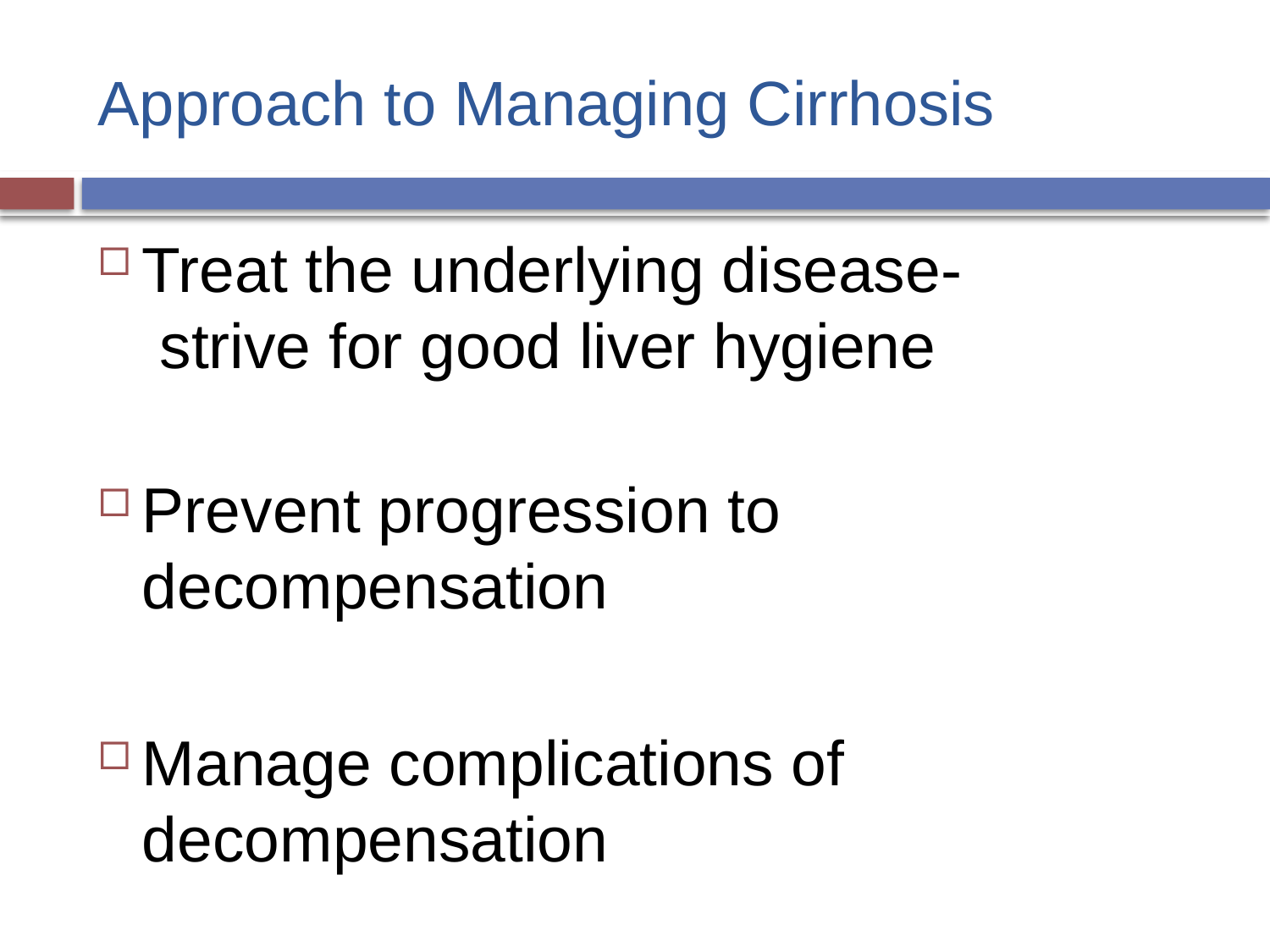

# Approach to Managing Cirrhosis
Treat the underlying disease-
 strive for good liver hygiene
Prevent progression to decompensation

Manage complications of
decompensation